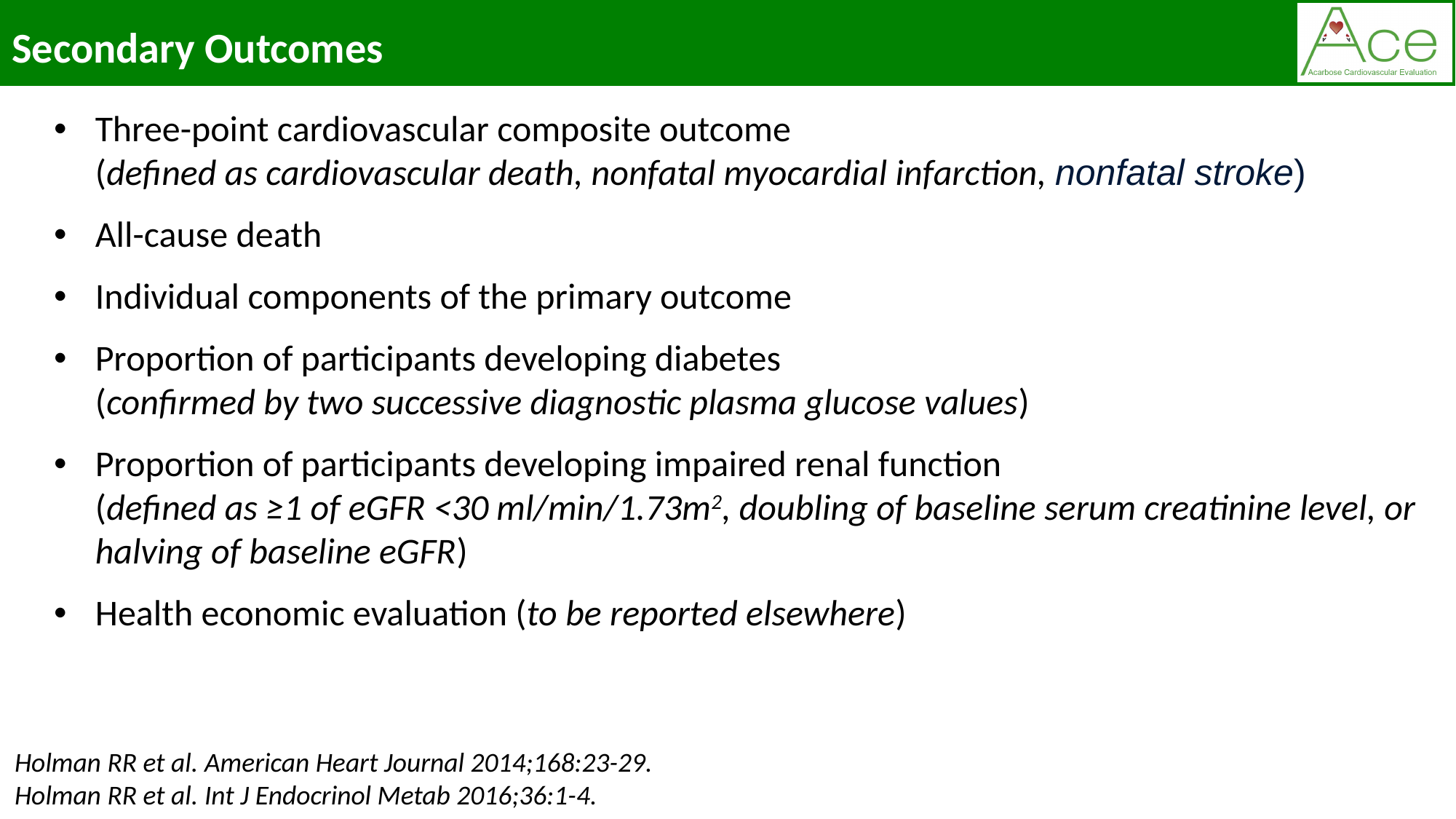

Secondary Outcomes
Three-point cardiovascular composite outcome
(defined as cardiovascular death, nonfatal myocardial infarction, nonfatal stroke)
All-cause death
Individual components of the primary outcome
Proportion of participants developing diabetes
(confirmed by two successive diagnostic plasma glucose values)
Proportion of participants developing impaired renal function
(defined as ≥1 of eGFR <30 ml/min/1.73m2, doubling of baseline serum creatinine level, or halving of baseline eGFR)
Health economic evaluation (to be reported elsewhere)
Holman RR et al. American Heart Journal 2014;168:23-29.
Holman RR et al. Int J Endocrinol Metab 2016;36:1-4.